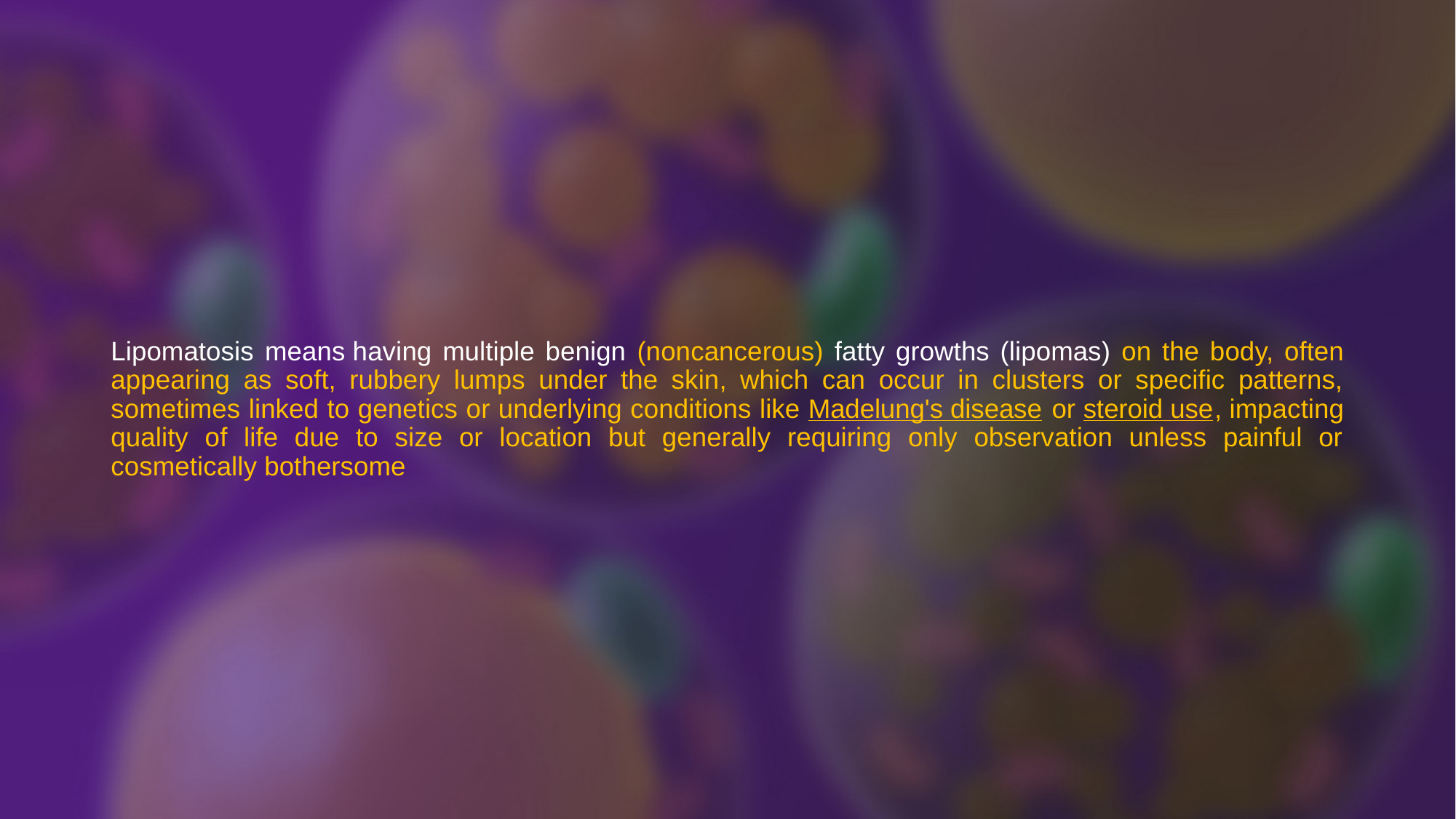

# Lipomatosis means having multiple benign (noncancerous) fatty growths (lipomas) on the body, often appearing as soft, rubbery lumps under the skin, which can occur in clusters or specific patterns, sometimes linked to genetics or underlying conditions like Madelung's disease or steroid use, impacting quality of life due to size or location but generally requiring only observation unless painful or cosmetically bothersome